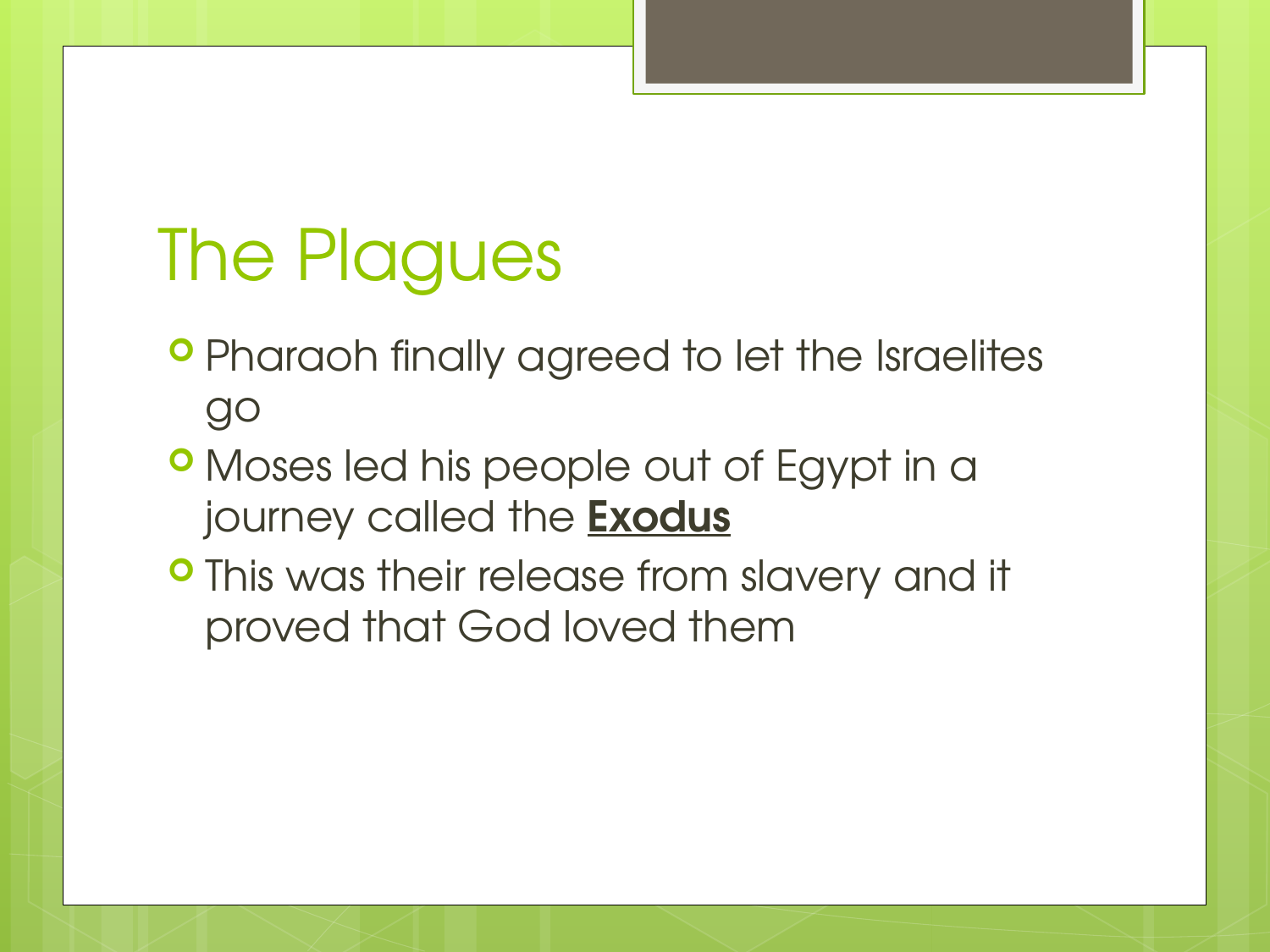

# The Plagues
Pharaoh finally agreed to let the Israelites go
Moses led his people out of Egypt in a journey called the Exodus
This was their release from slavery and it proved that God loved them